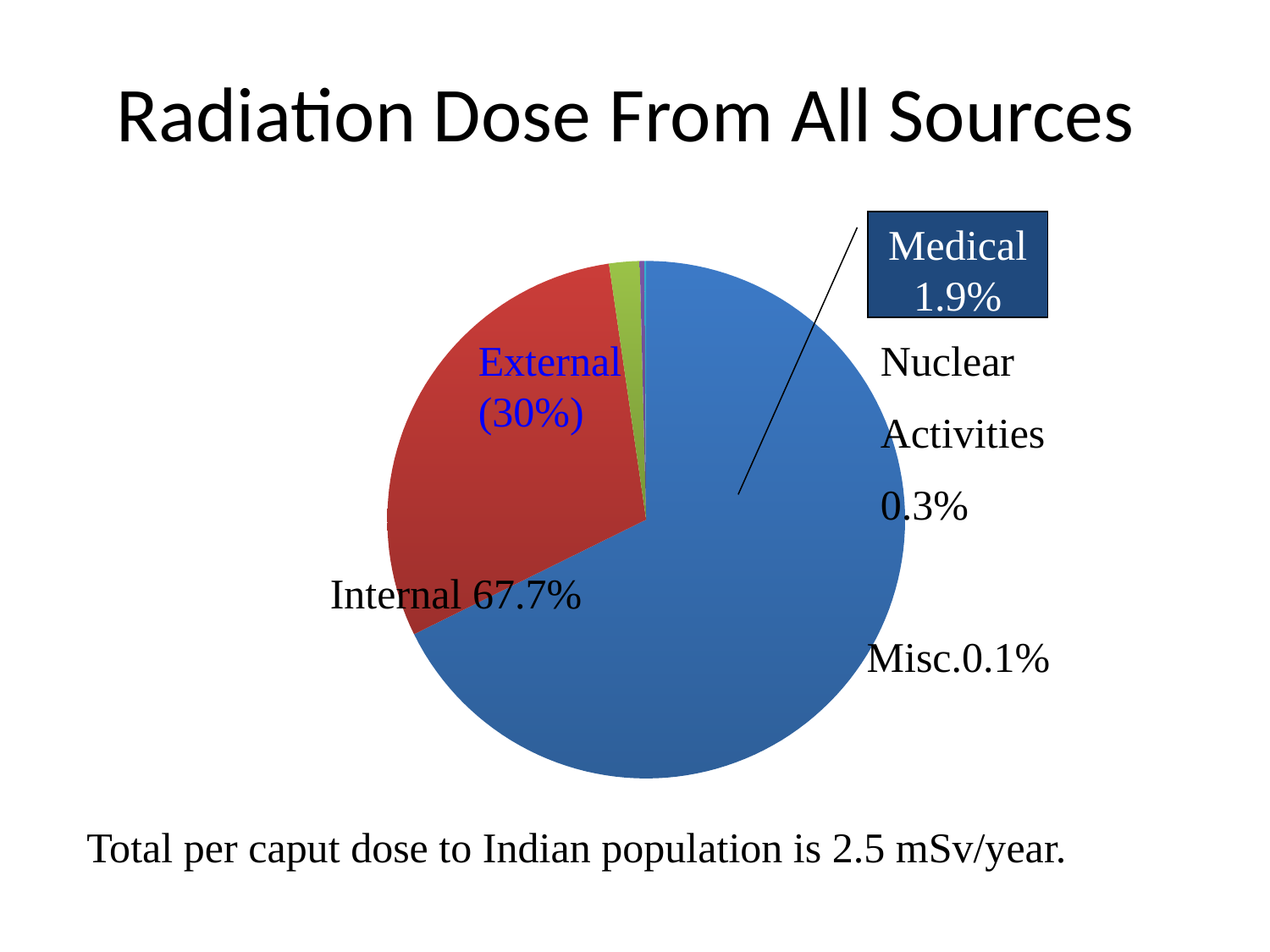

# Radiation Dose From All Sources

[unsupported chart]

Medical
1.9%
External (30%)
Nuclear
Activities
0.3%
Internal 67.7%
Misc.0.1%
Total per caput dose to Indian population is 2.5 mSv/year.